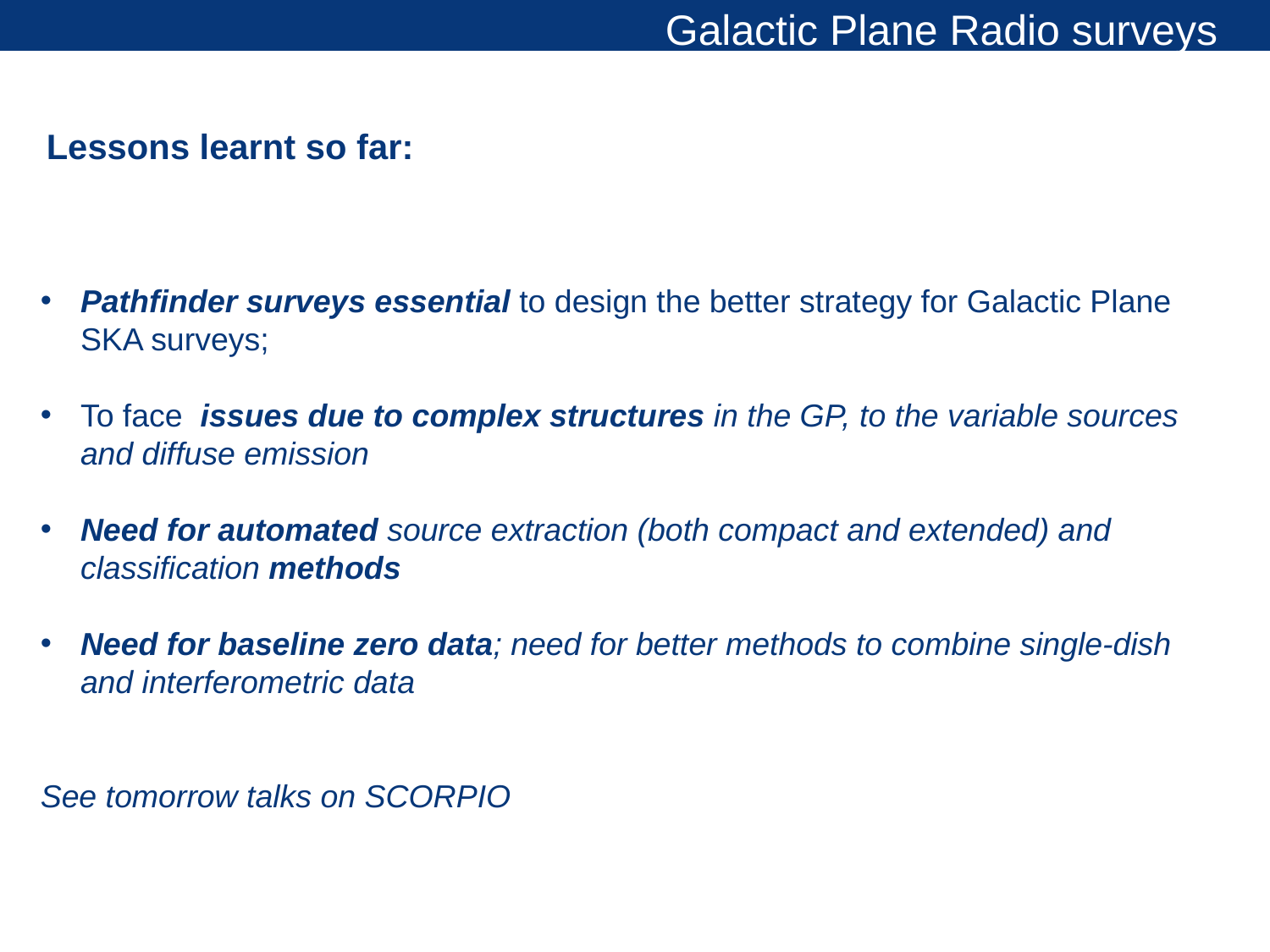

Galactic Plane Radio surveys
 Lessons learnt so far:

Pathfinder surveys essential to design the better strategy for Galactic Plane SKA surveys;

To face  issues due to complex structures in the GP, to the variable sources and diffuse emission

Need for automated source extraction (both compact and extended) and classification methods

Need for baseline zero data; need for better methods to combine single-dish and interferometric data

See tomorrow talks on SCORPIO